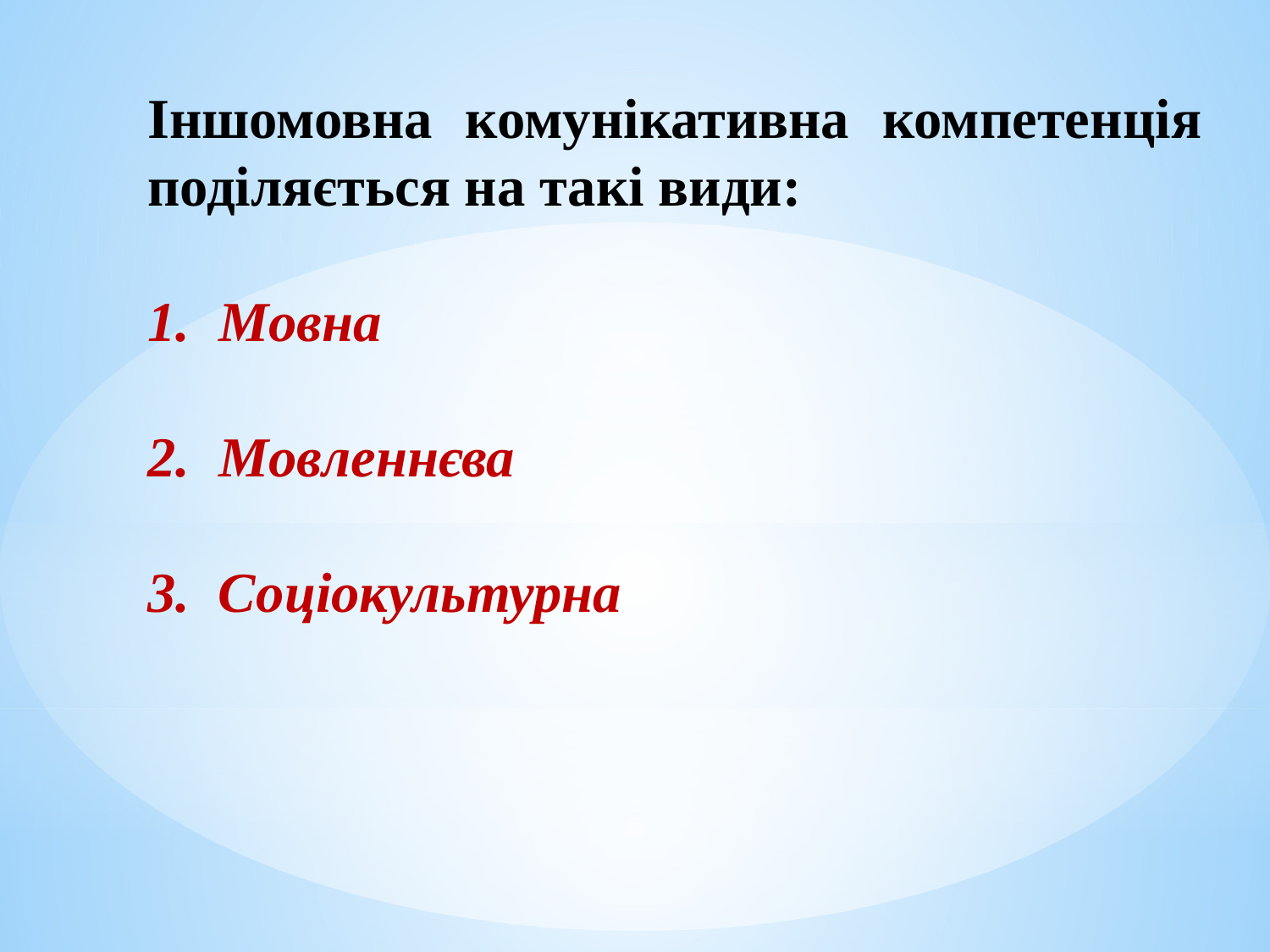

Іншомовна комунікативна компетенція поділяється на такі види:

Мовна

Мовленнєва

3.  Соціокультурна